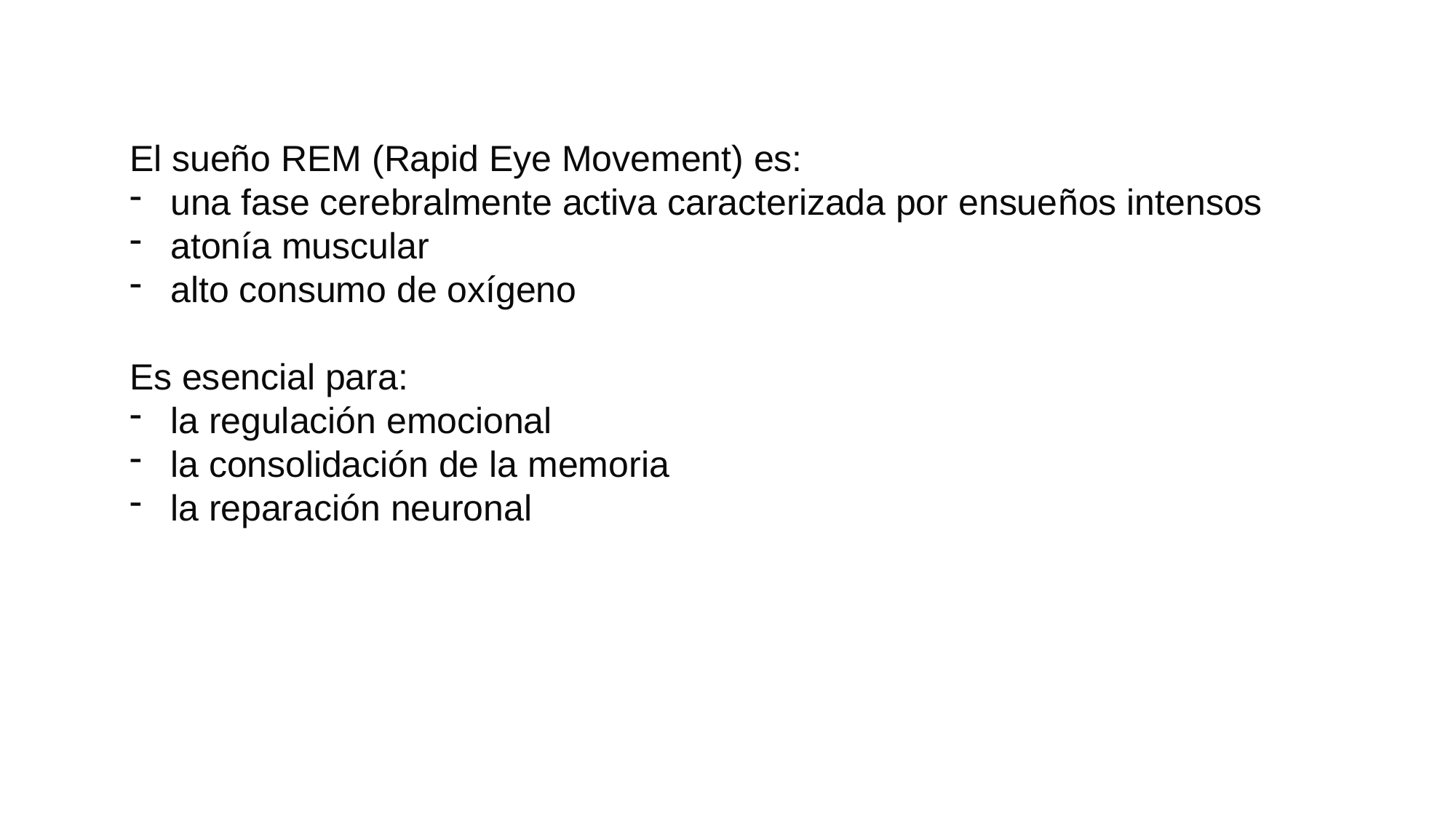

El sueño REM (Rapid Eye Movement) es:
una fase cerebralmente activa caracterizada por ensueños intensos
atonía muscular
alto consumo de oxígeno

Es esencial para:
la regulación emocional
la consolidación de la memoria
la reparación neuronal